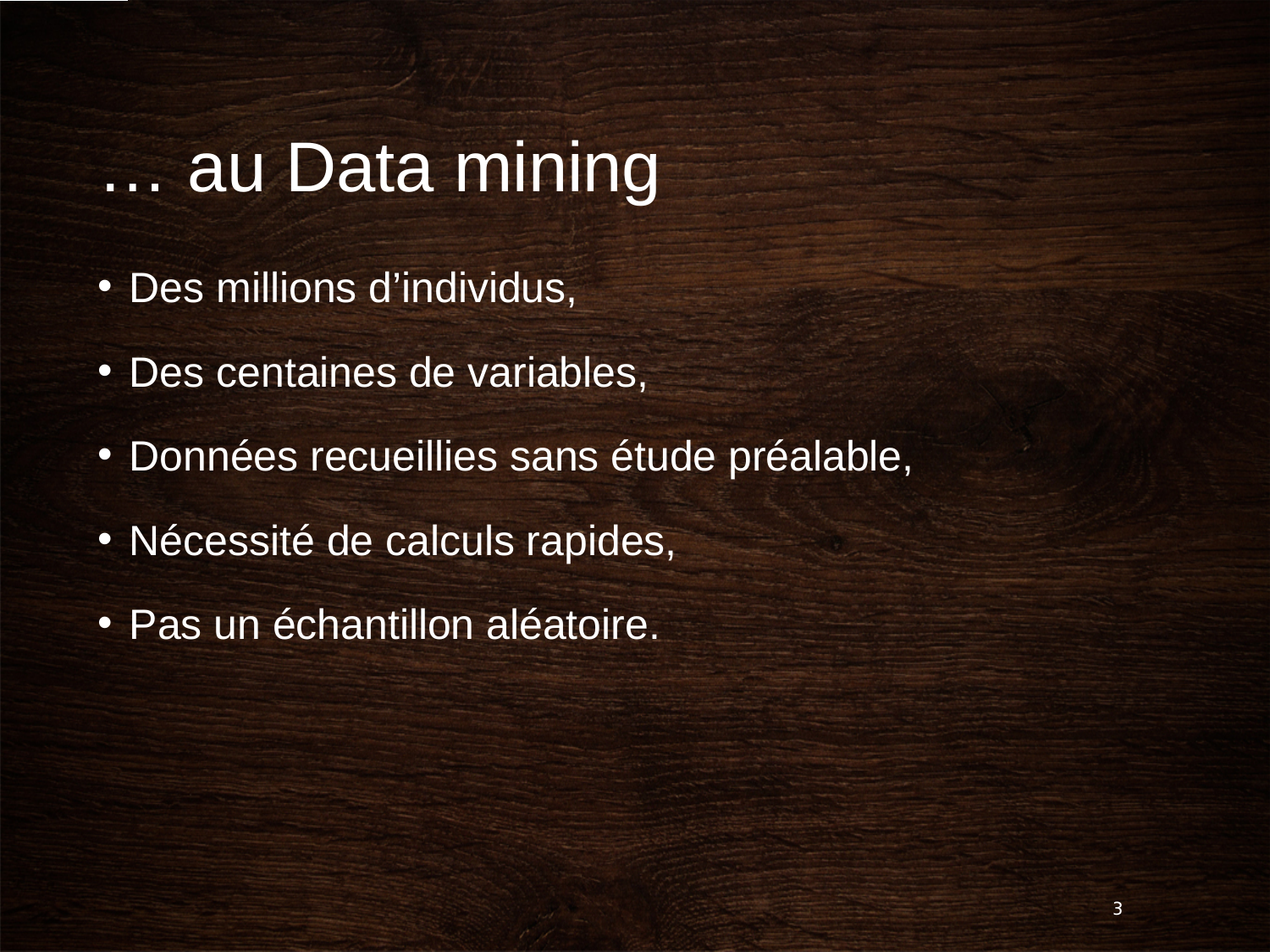

# … au Data mining
Des millions d’individus,
Des centaines de variables,
Données recueillies sans étude préalable,
Nécessité de calculs rapides,
Pas un échantillon aléatoire.
3